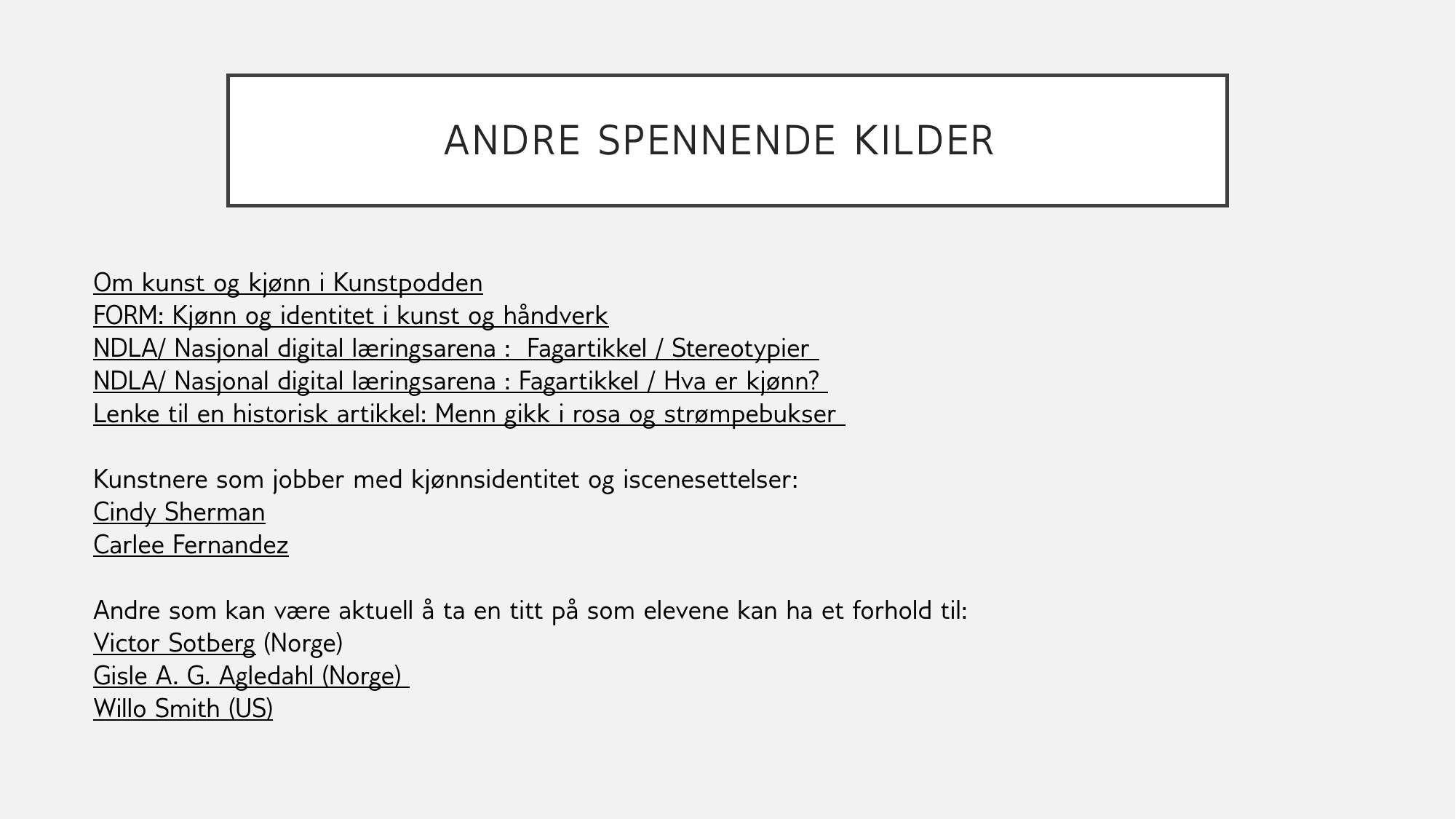

# Andre spennende kilder
Om kunst og kjønn i Kunstpodden
FORM: Kjønn og identitet i kunst og håndverk
NDLA/ Nasjonal digital læringsarena :  Fagartikkel / Stereotypier
NDLA/ Nasjonal digital læringsarena : Fagartikkel / Hva er kjønn?
Lenke til en historisk artikkel: Menn gikk i rosa og strømpebukser

Kunstnere som jobber med kjønnsidentitet og iscenesettelser:
Cindy Sherman
Carlee Fernandez

Andre som kan være aktuell å ta en titt på som elevene kan ha et forhold til:
Victor Sotberg (Norge)
Gisle A. G. Agledahl (Norge)
Willo Smith (US)